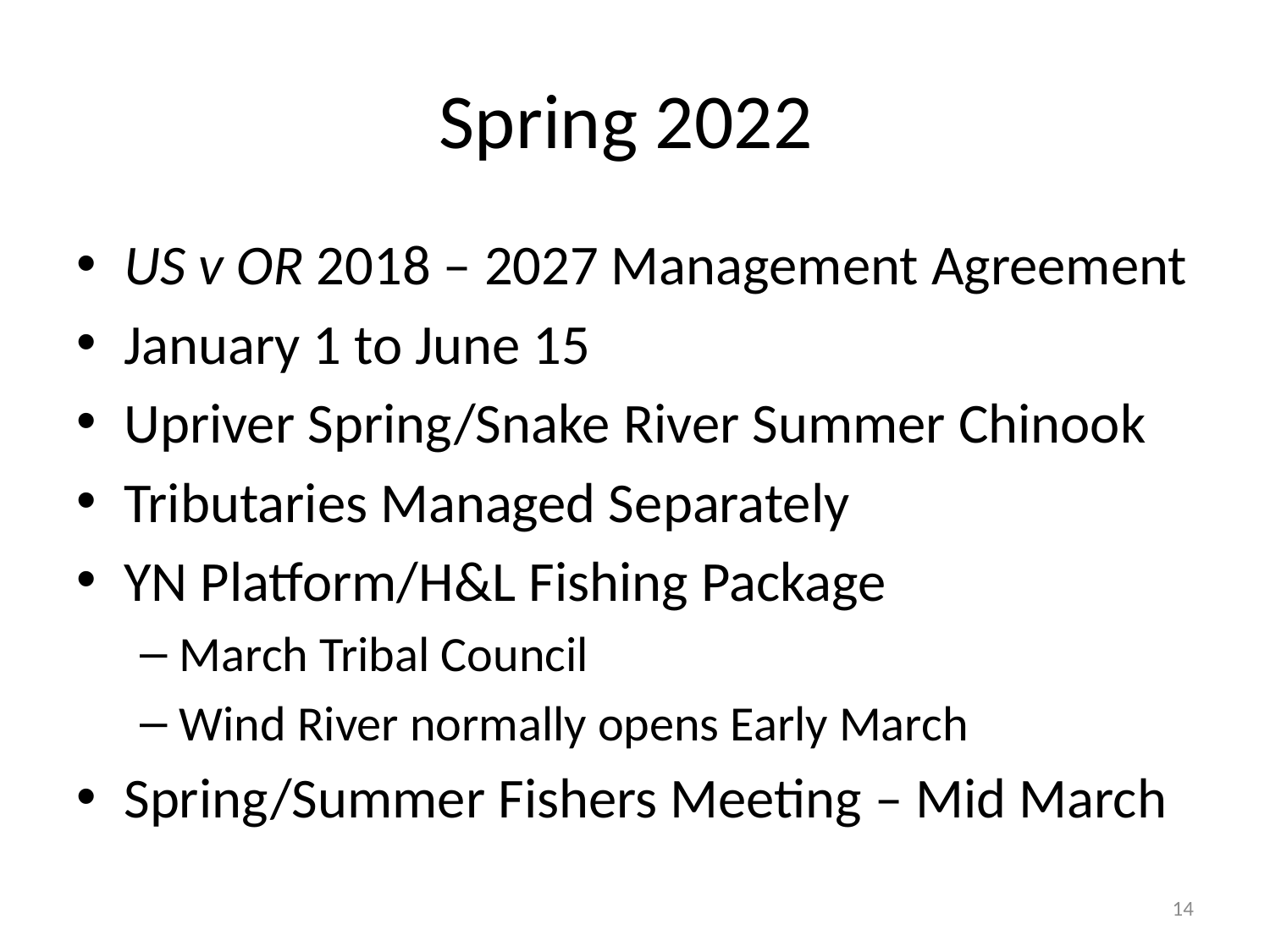

# Spring 2022
US v OR 2018 – 2027 Management Agreement
January 1 to June 15
Upriver Spring/Snake River Summer Chinook
Tributaries Managed Separately
YN Platform/H&L Fishing Package
March Tribal Council
Wind River normally opens Early March
Spring/Summer Fishers Meeting – Mid March
14